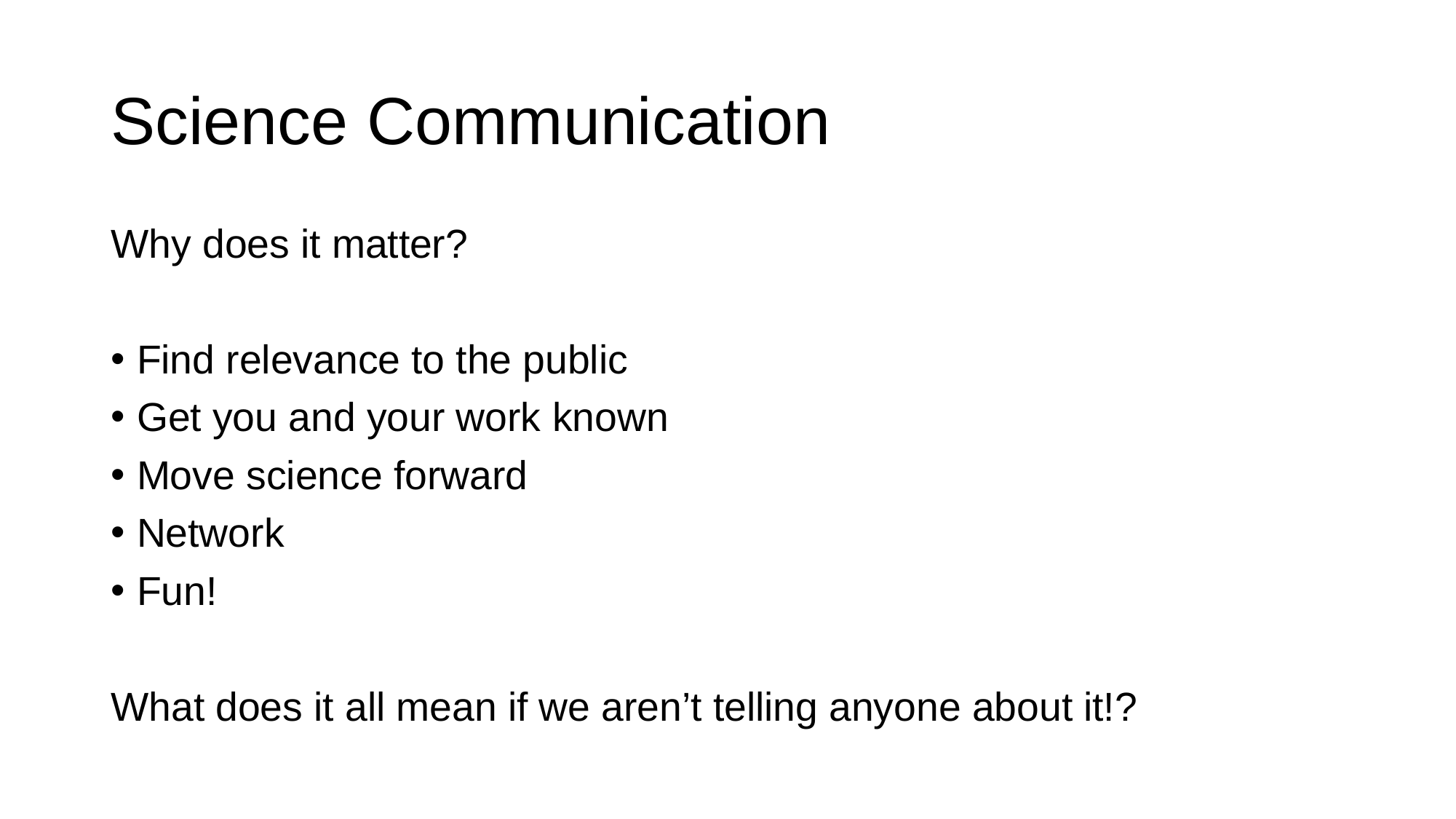

# Science Communication
Why does it matter?

Find relevance to the public
Get you and your work known
Move science forward
Network
Fun!

What does it all mean if we aren’t telling anyone about it!?

2
PD&L
2024-08-19